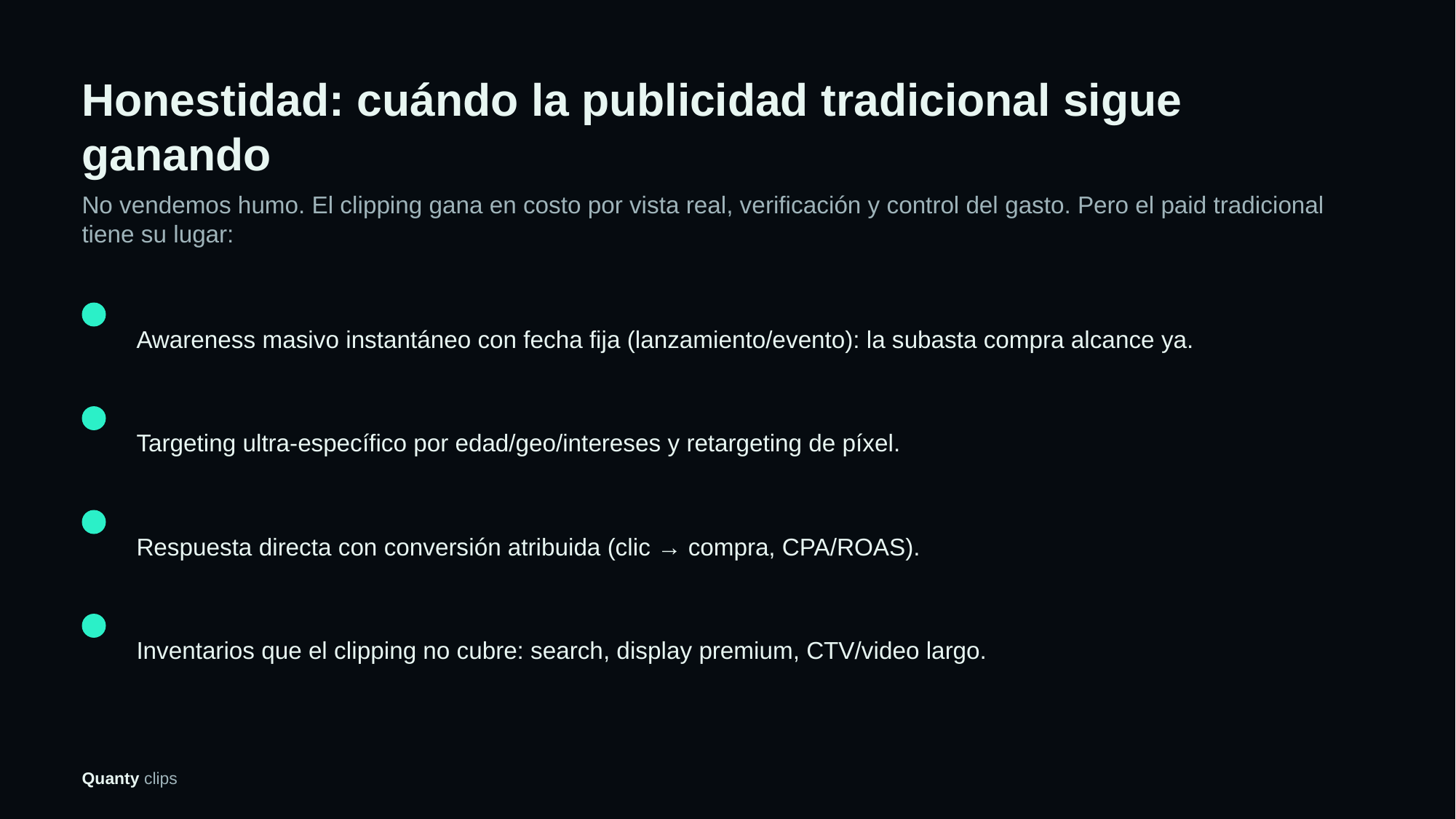

Honestidad: cuándo la publicidad tradicional sigue ganando
No vendemos humo. El clipping gana en costo por vista real, verificación y control del gasto. Pero el paid tradicional tiene su lugar:
Awareness masivo instantáneo con fecha fija (lanzamiento/evento): la subasta compra alcance ya.

Targeting ultra-específico por edad/geo/intereses y retargeting de píxel.

Respuesta directa con conversión atribuida (clic → compra, CPA/ROAS).

Inventarios que el clipping no cubre: search, display premium, CTV/video largo.

Quanty clips